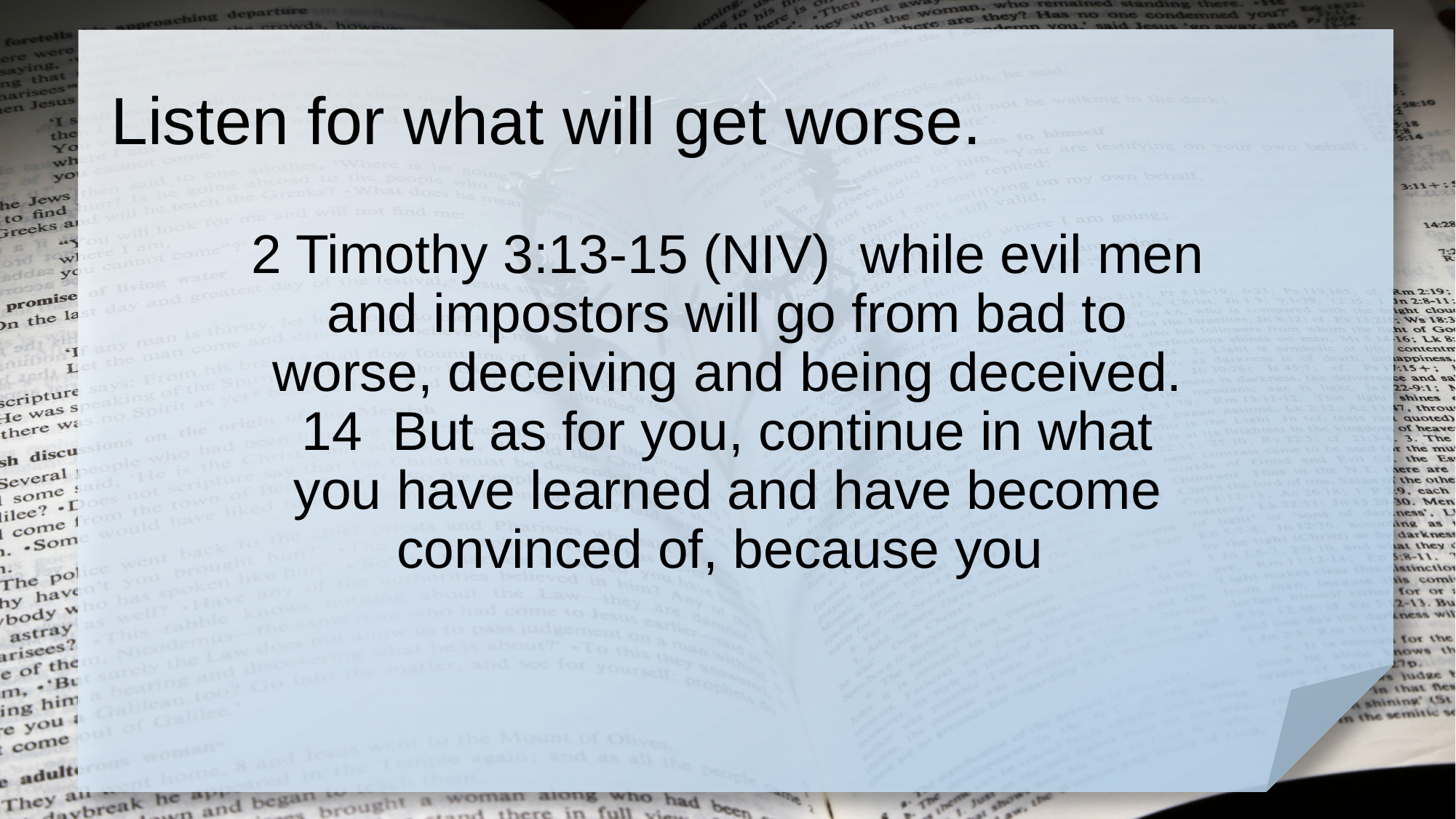

# Listen for what will get worse.
2 Timothy 3:13-15 (NIV)  while evil men and impostors will go from bad to worse, deceiving and being deceived. 14  But as for you, continue in what you have learned and have become convinced of, because you